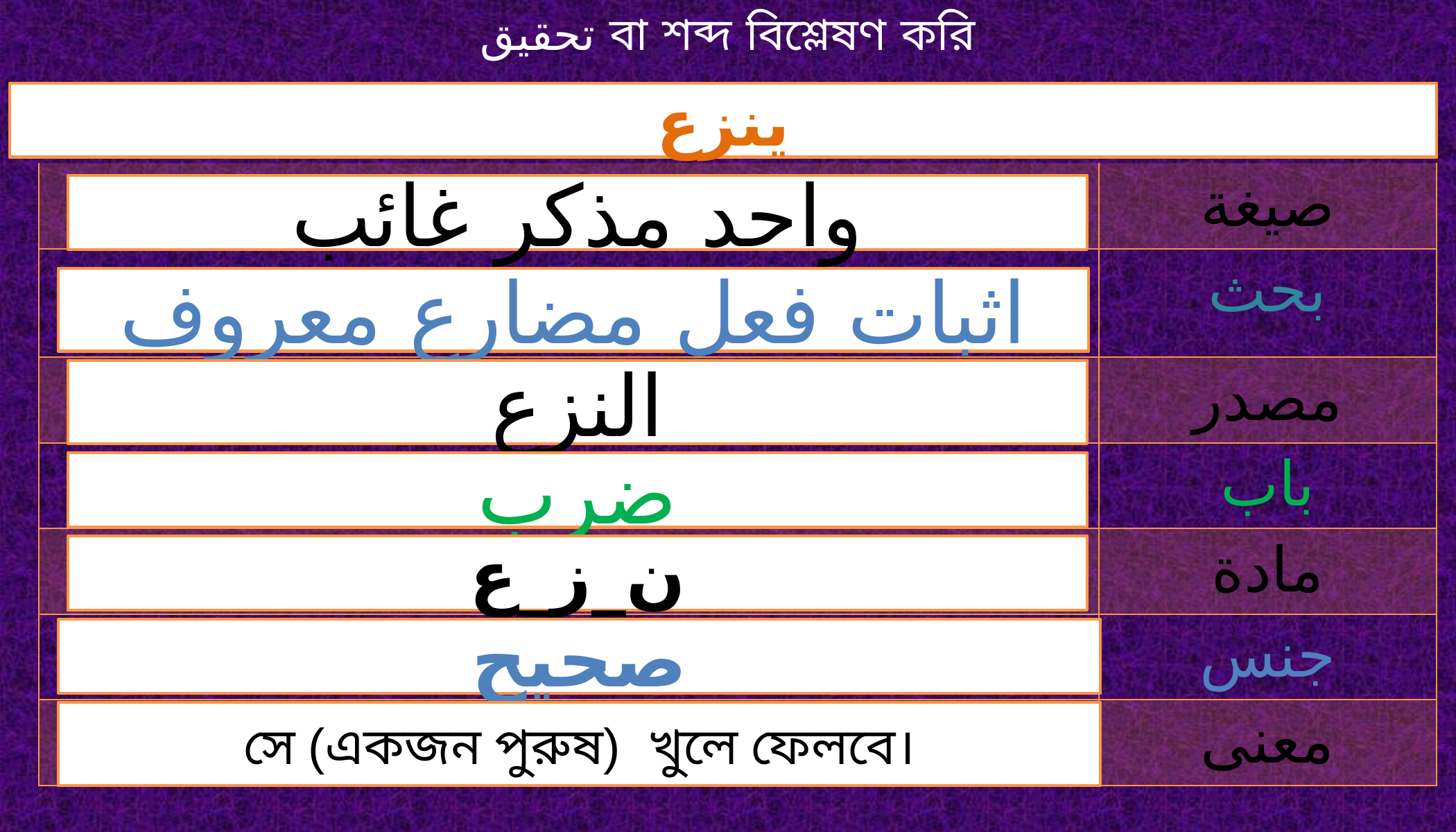

تحقيق বা শব্দ বিশ্লেষণ করি
ينزع
|  |  |
| --- | --- |
|  | صيغة |
|  | بحث |
|  | مصدر |
|  | باب |
|  | مادة |
|  | جنس |
|  | معنى |

واحد مذكر غائب
اثبات فعل مضارع معروف
النزع
ضرب
ن_ز_ع
صحيح
সে (একজন পুরুষ)  খুলে ফেলবে।